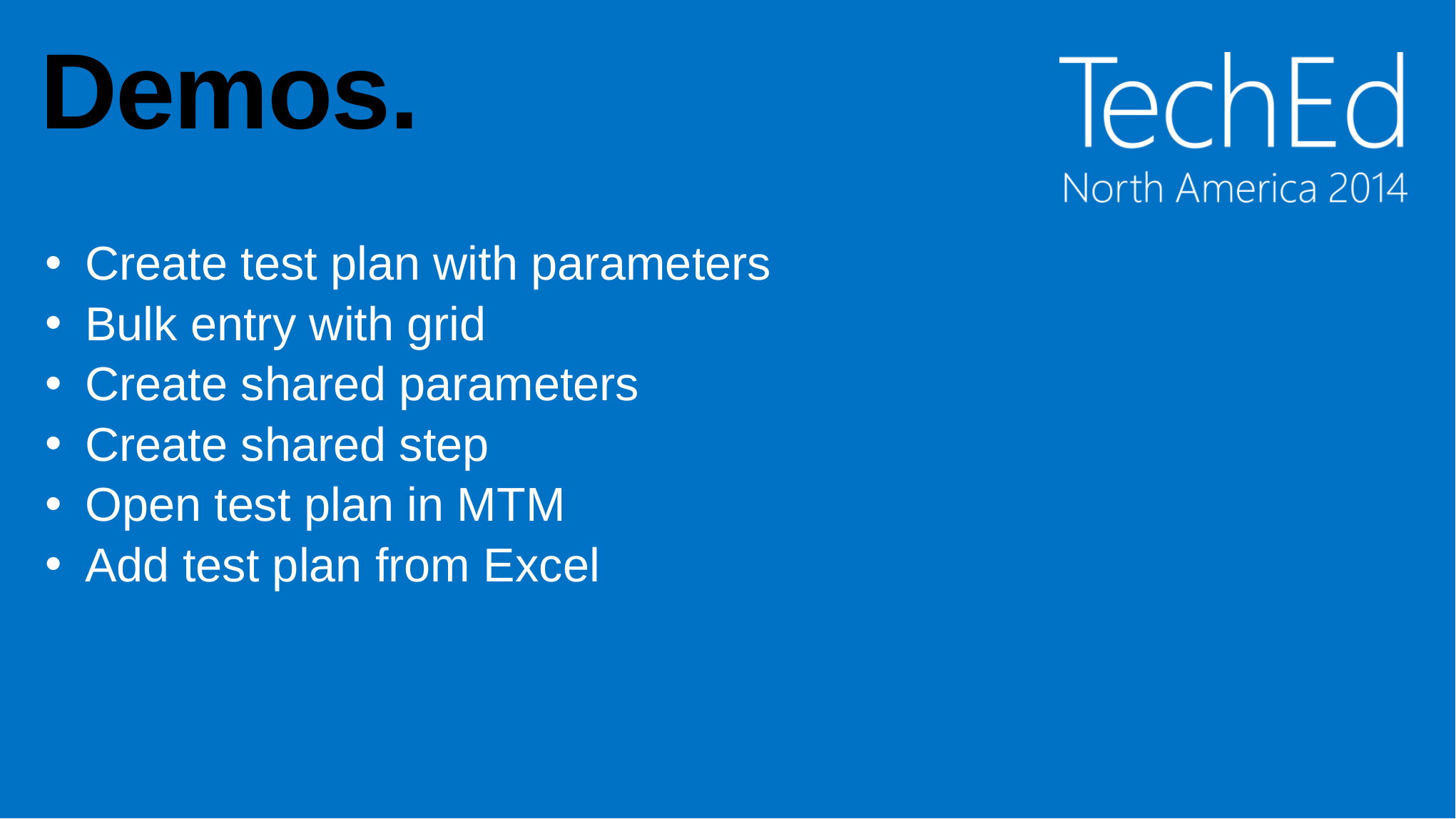

# Demos.
Create test plan with parameters
Bulk entry with grid
Create shared parameters
Create shared step
Open test plan in MTM
Add test plan from Excel